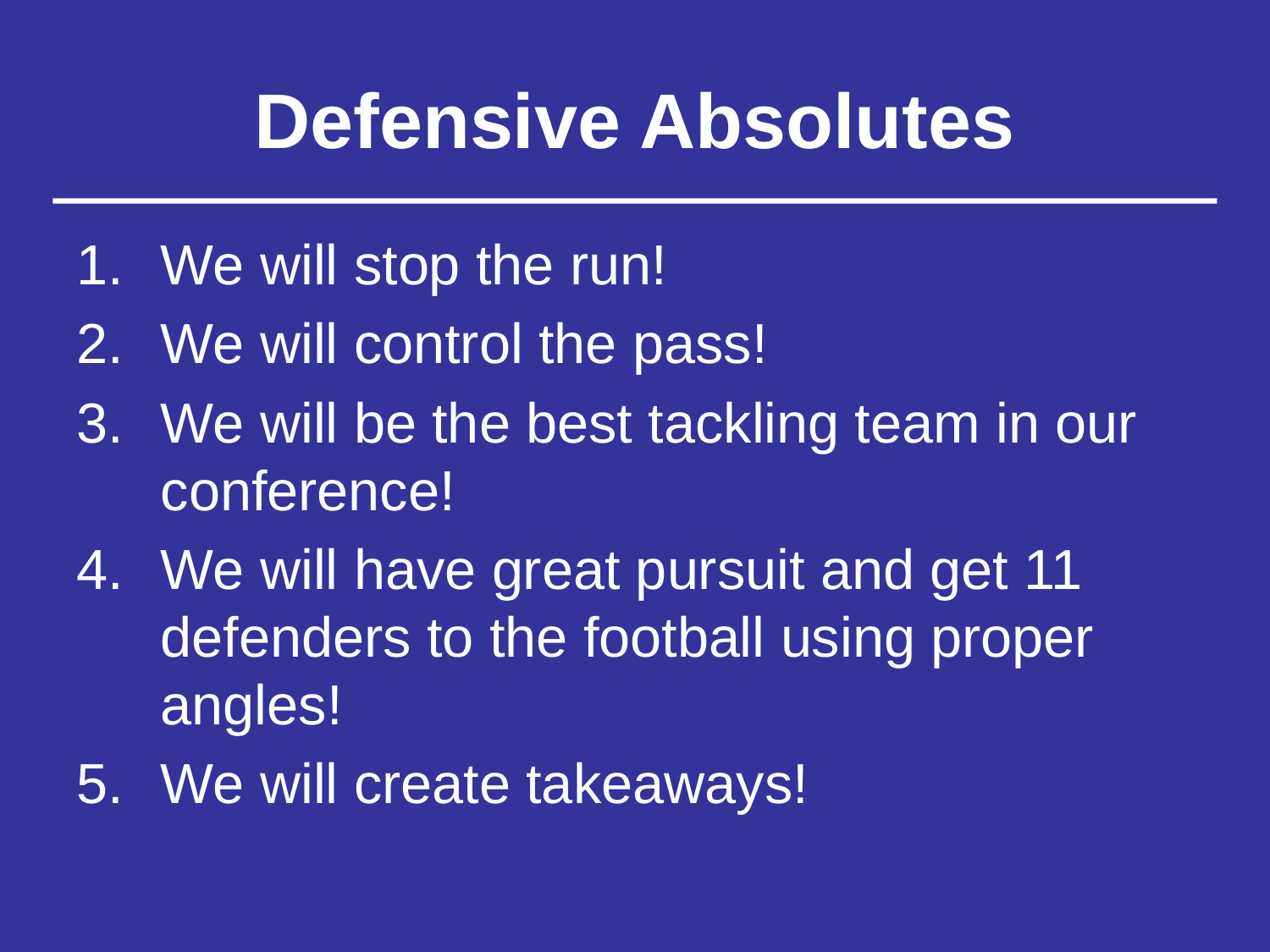

# Defensive Absolutes

We will stop the run!
We will control the pass!
We will be the best tackling team in our conference!
We will have great pursuit and get 11 defenders to the football using proper angles!
We will create takeaways!